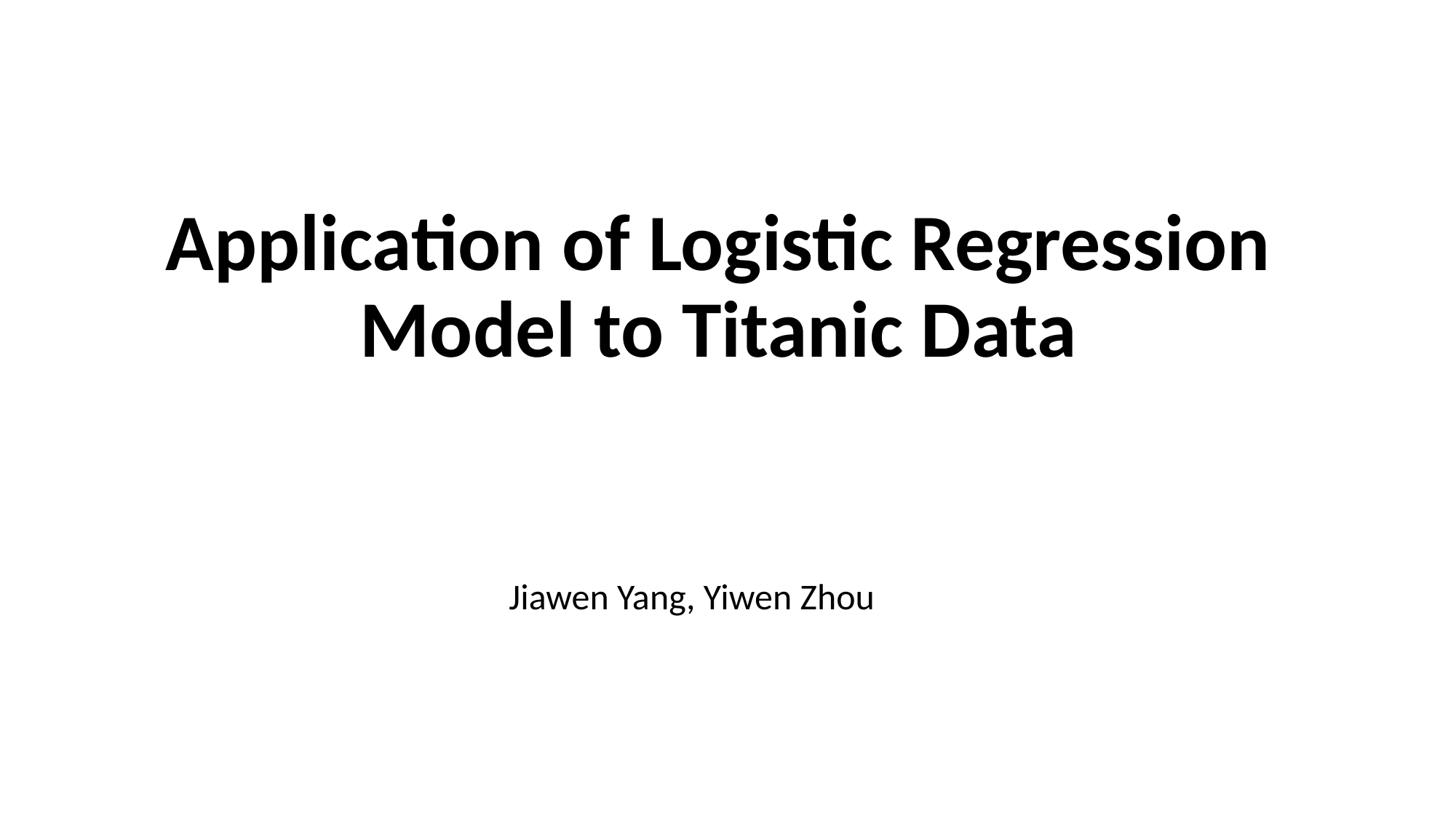

# Application of Logistic Regression Model to Titanic Data
Jiawen Yang, Yiwen Zhou